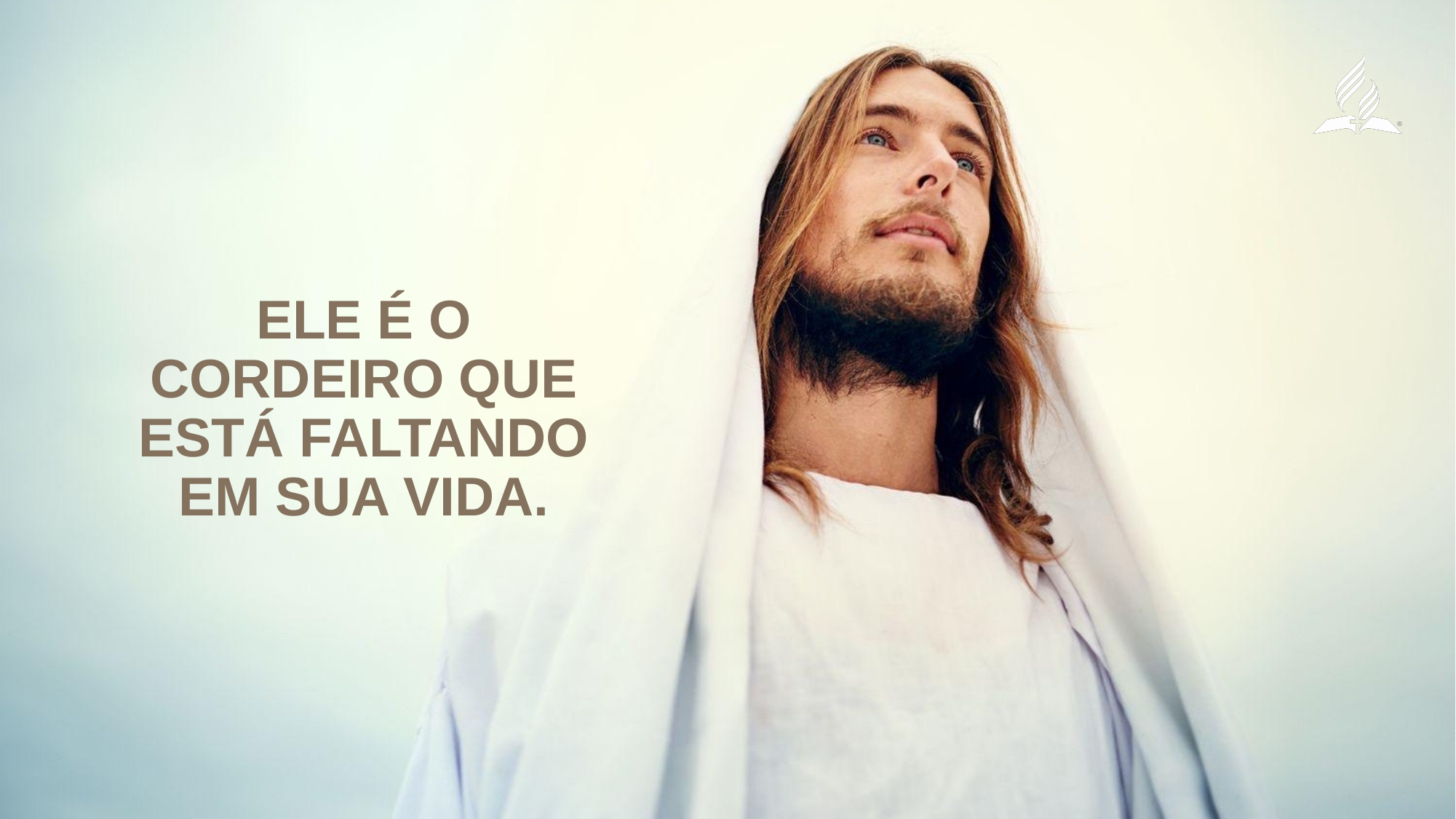

Ele é o Cordeiro que está faltando em sua vida.